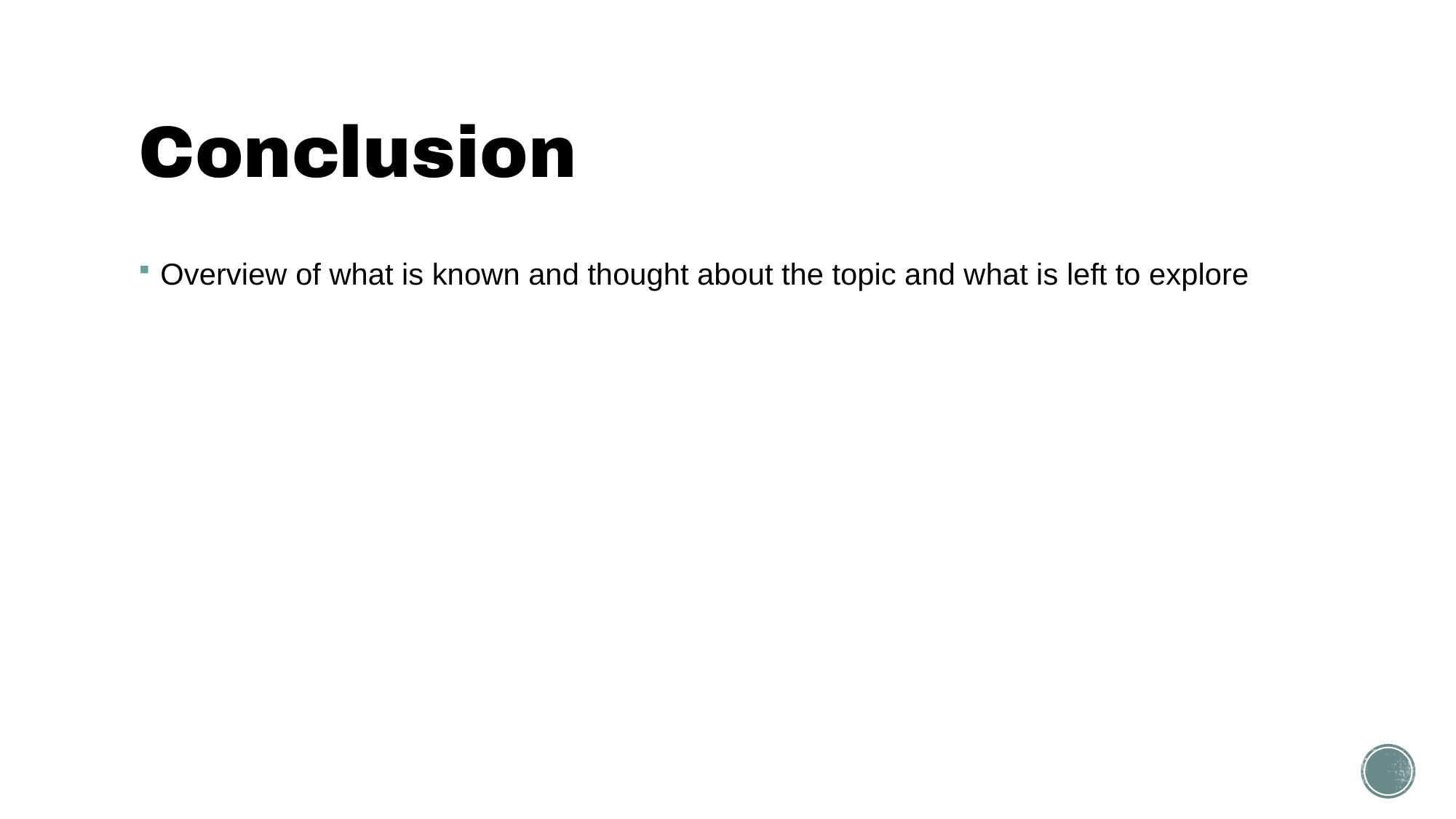

# Conclusion
Overview of what is known and thought about the topic and what is left to explore